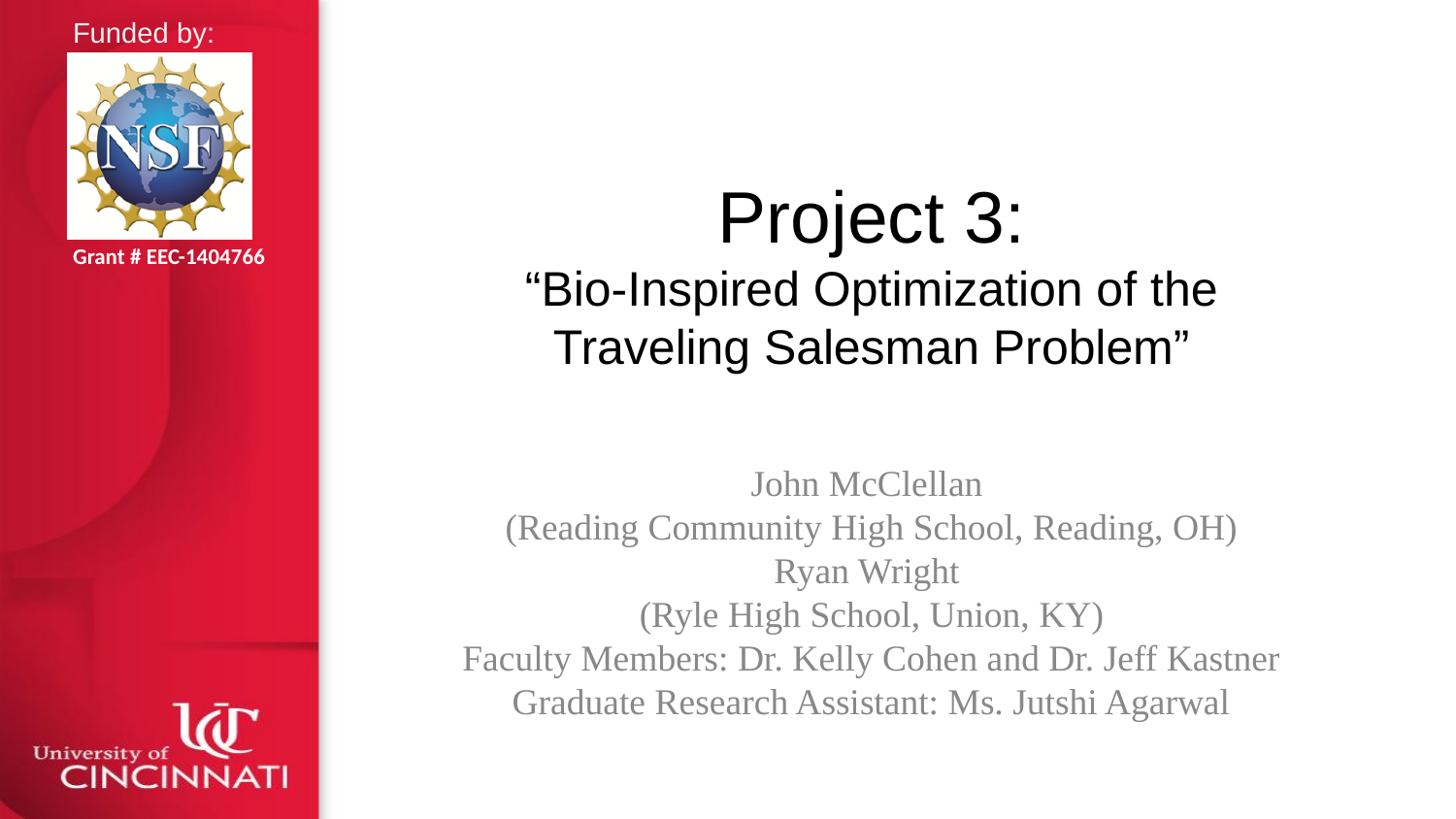

# Project 3:
“Bio-Inspired Optimization of the Traveling Salesman Problem”
John McClellan
(Reading Community High School, Reading, OH)
Ryan Wright
(Ryle High School, Union, KY)
Faculty Members: Dr. Kelly Cohen and Dr. Jeff Kastner
Graduate Research Assistant: Ms. Jutshi Agarwal